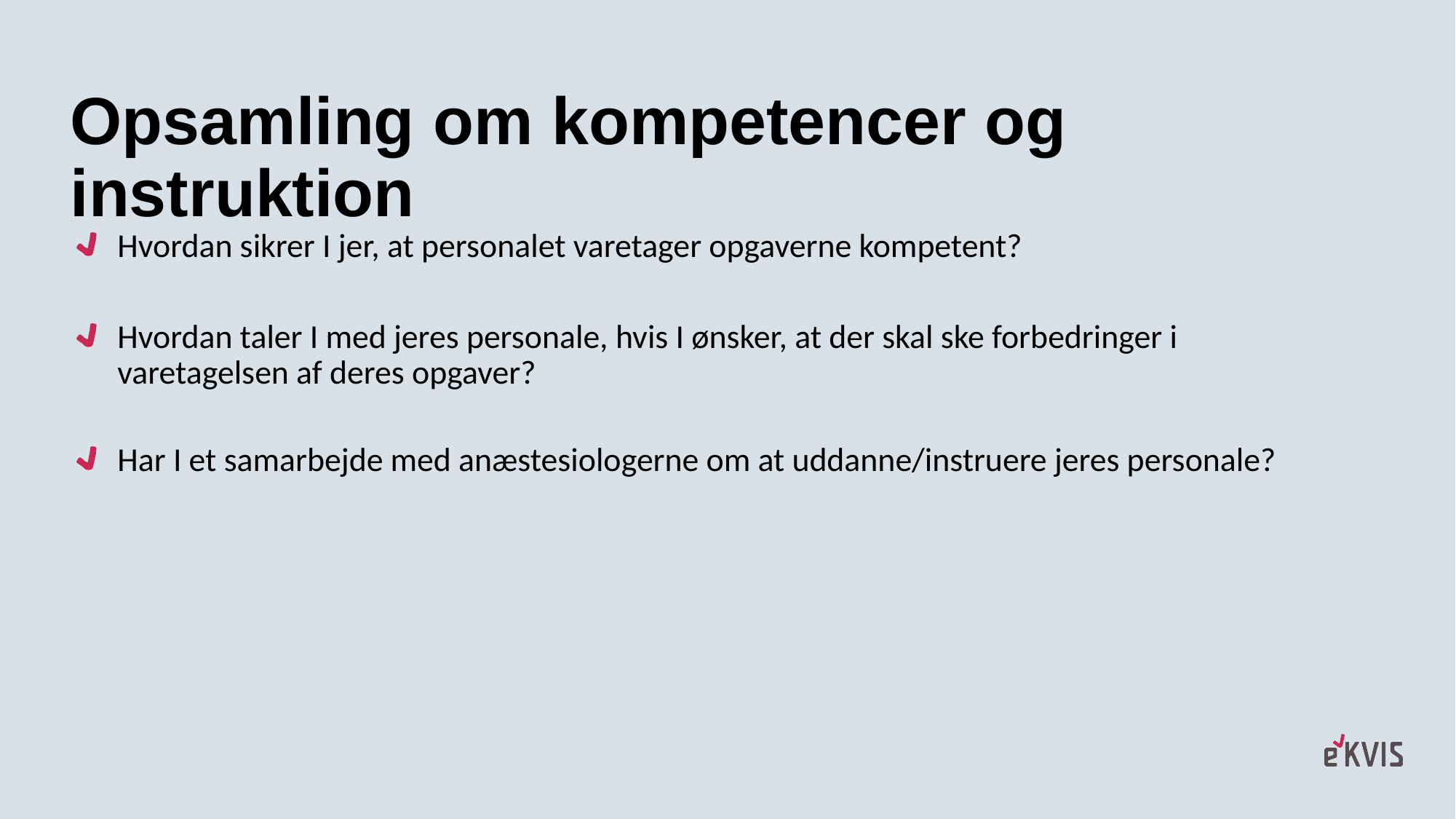

# Opsamling om kompetencer og instruktion
Hvordan sikrer I jer, at personalet varetager opgaverne kompetent?
Hvordan taler I med jeres personale, hvis I ønsker, at der skal ske forbedringer i varetagelsen af deres opgaver?
Har I et samarbejde med anæstesiologerne om at uddanne/instruere jeres personale?